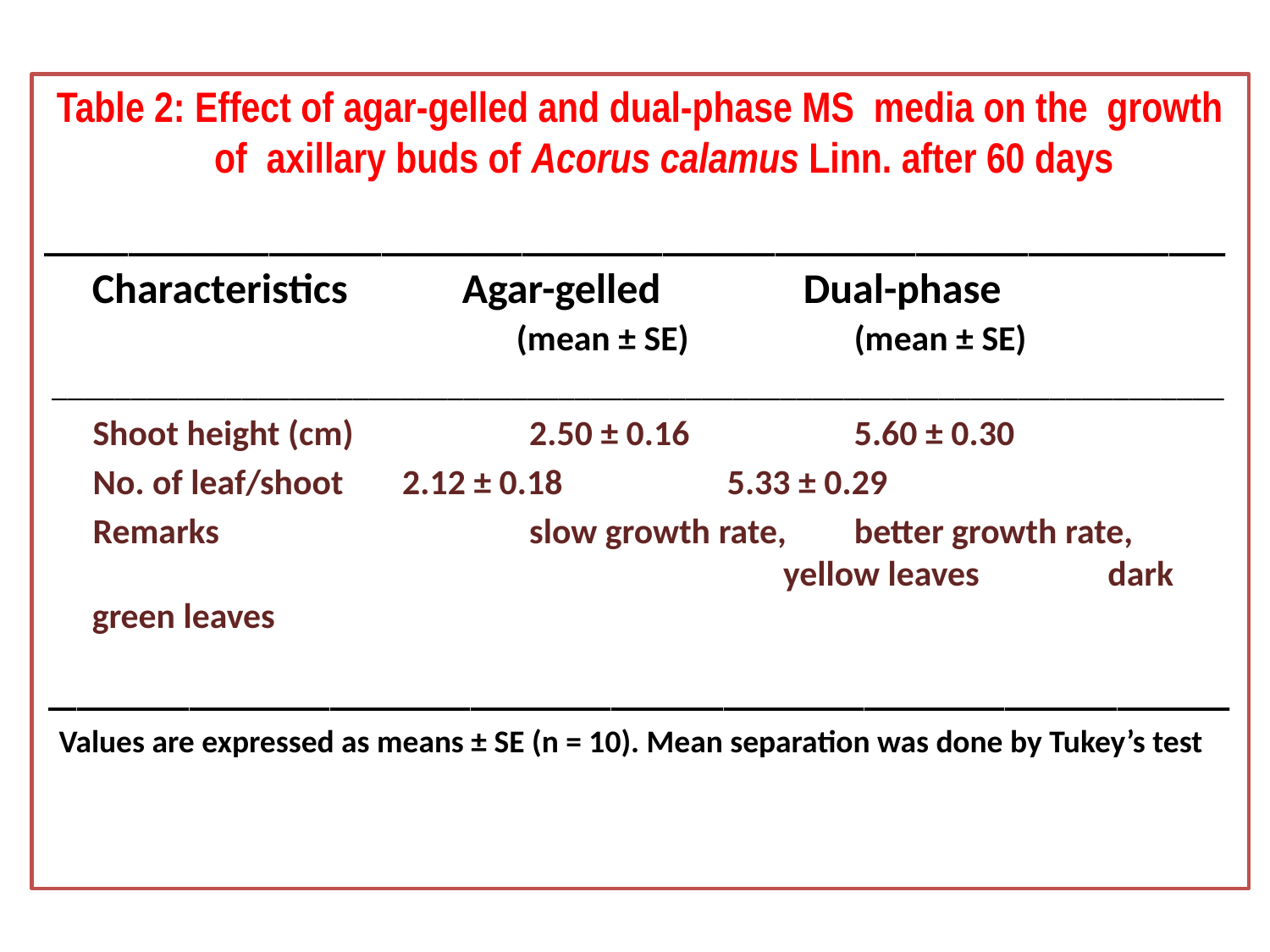

# Table 2: Effect of agar-gelled and dual-phase MS  media on the  growth of  axillary buds of Acorus calamus Linn. after 60 days
__________________________________________Characteristics            Agar-gelled               Dual-phase
				     (mean ± SE)		(mean ± SE)
 __________________________________________________________________________
      Shoot height (cm) 	       2.50 ± 0.16 		5.60 ± 0.30
      No. of leaf/shoot	       2.12 ± 0.18 		5.33 ± 0.29
      Remarks 		       slow growth rate,	better growth rate,                                                        			       yellow leaves                dark green leaves
__________________________________________
  Values are expressed as means ± SE (n = 10). Mean separation was done by Tukey’s test